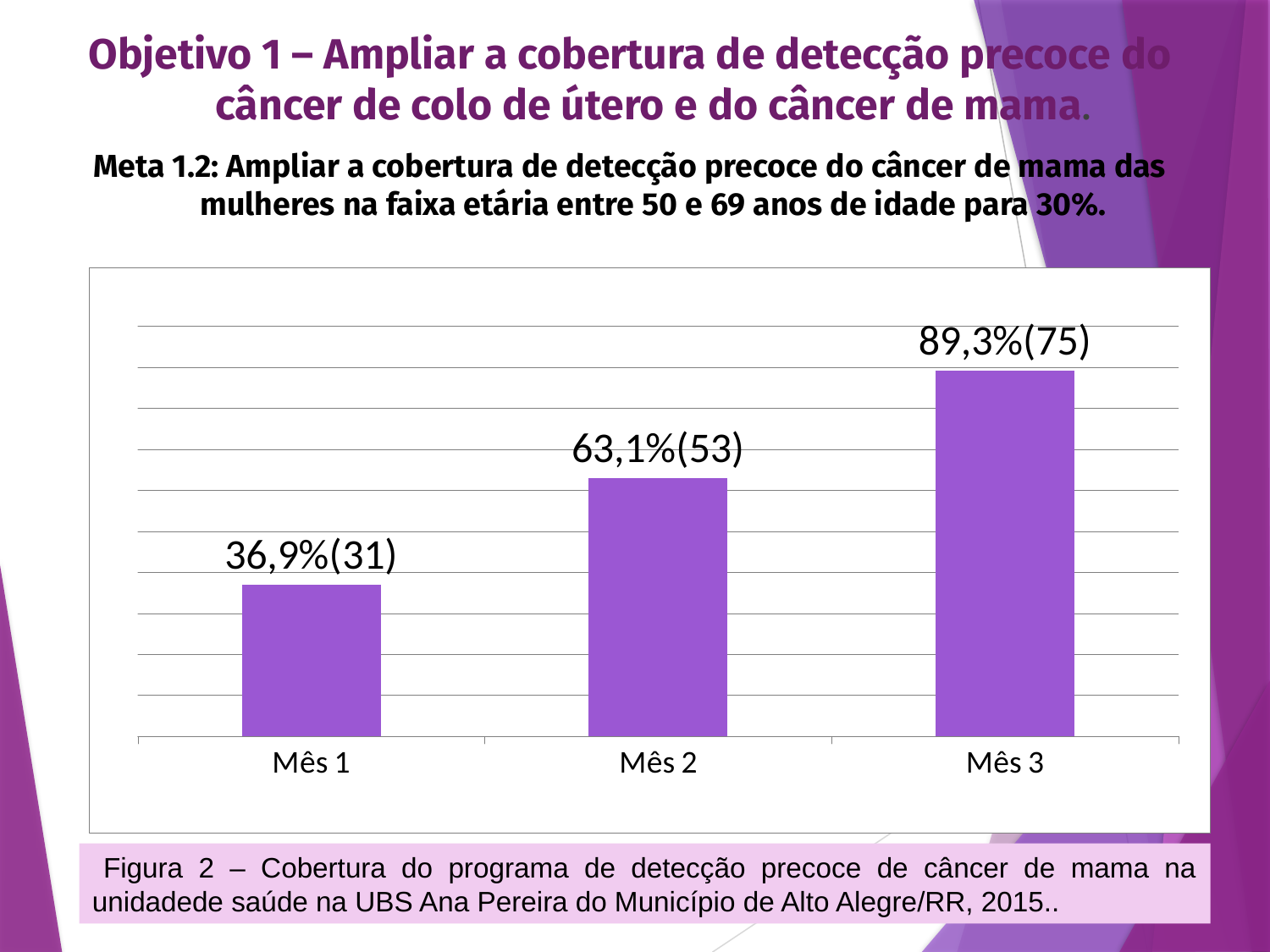

Objetivo 1 – Ampliar a cobertura de detecção precoce do câncer de colo de útero e do câncer de mama.
Meta 1.2: Ampliar a cobertura de detecção precoce do câncer de mama das mulheres na faixa etária entre 50 e 69 anos de idade para 30%.

### Chart

| Category | Proporção de mulheres entre 50 e 69 anos com exame em dia para detecção precoce de câncer de mama |
|---|---|
| Mês 1 | 0.36904761904761907 |
| Mês 2 | 0.6309523809523809 |
| Mês 3 | 0.8928571428571429 |
Figura 2 – Cobertura do programa de detecção precoce de câncer de mama na unidadede saúde na UBS Ana Pereira do Município de Alto Alegre/RR, 2015..